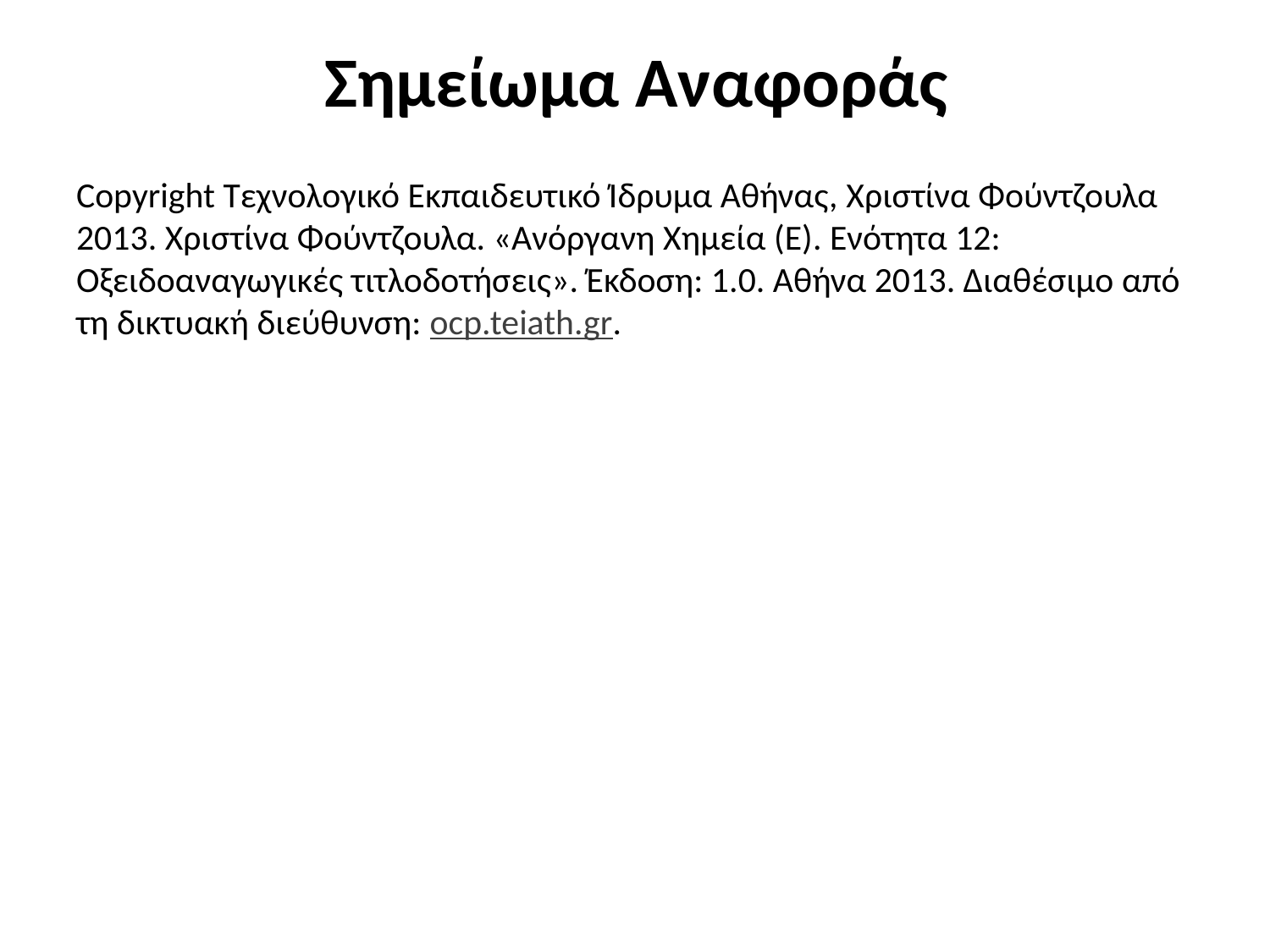

# Σημείωμα Αναφοράς
Copyright Τεχνολογικό Εκπαιδευτικό Ίδρυμα Αθήνας, Χριστίνα Φούντζουλα 2013. Χριστίνα Φούντζουλα. «Ανόργανη Χημεία (Ε). Ενότητα 12: Οξειδοαναγωγικές τιτλοδοτήσεις». Έκδοση: 1.0. Αθήνα 2013. Διαθέσιμο από τη δικτυακή διεύθυνση: ocp.teiath.gr.